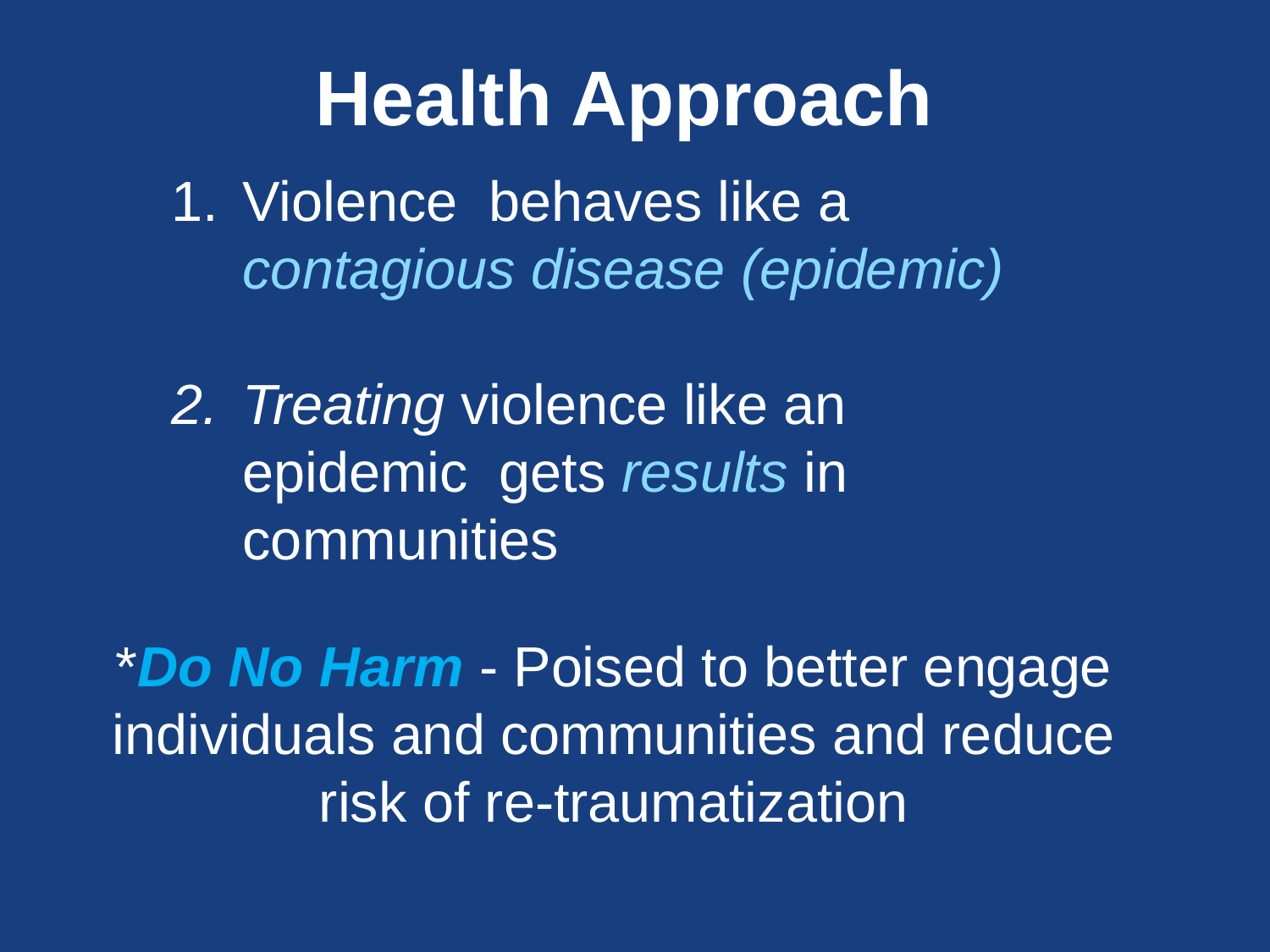

# Health Approach
Violence  behaves like a contagious disease (epidemic)

Treating violence like an epidemic  gets results in communities
*Do No Harm - Poised to better engage individuals and communities and reduce risk of re-traumatization